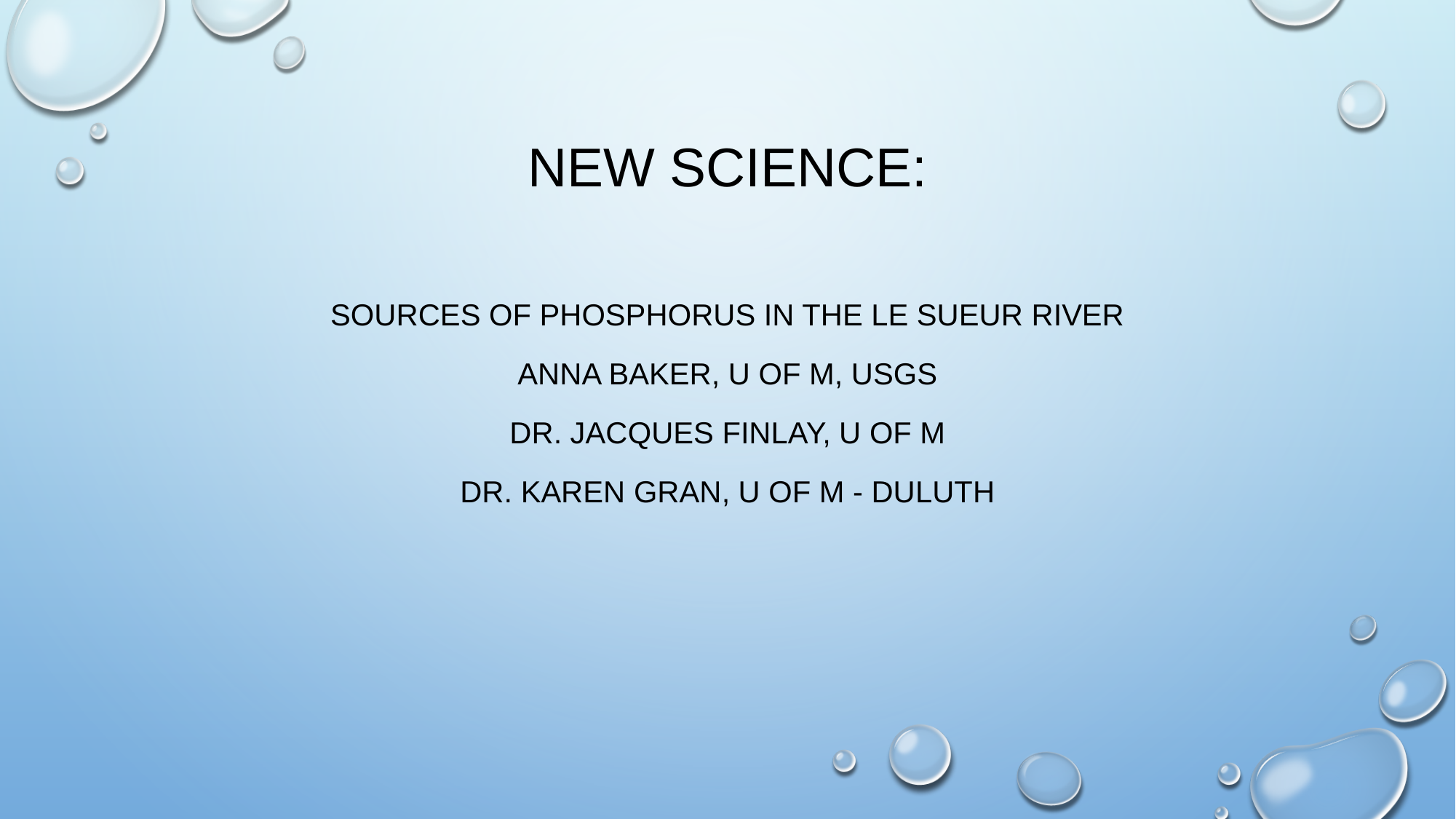

# New science:
Sources of phosphorus in the Le Sueur river
Anna baker, u of m, usgs
Dr. Jacques finlay, u of m
Dr. karen gran, u of m - duluth